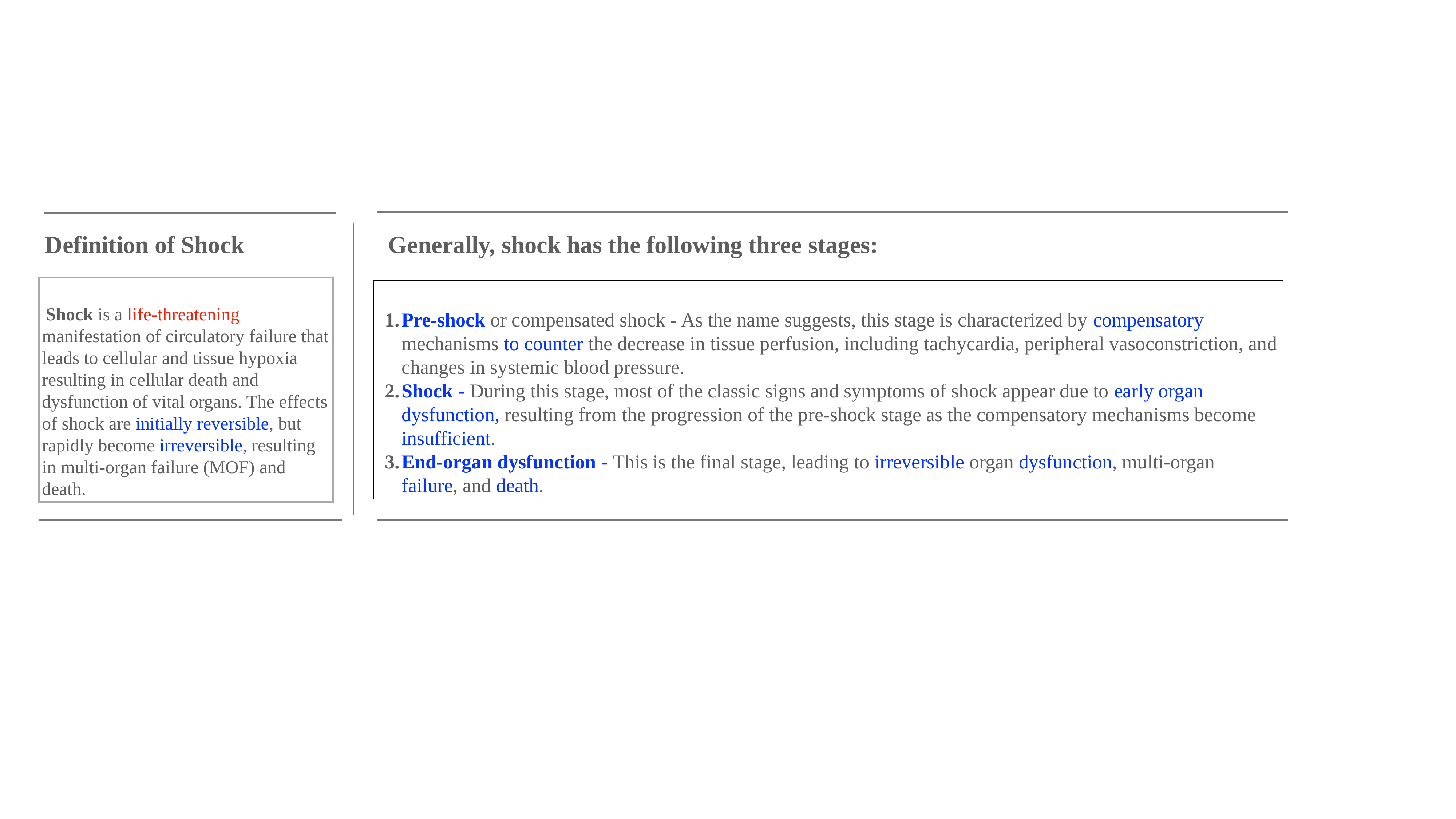

Definition of Shock
Generally, shock has the following three stages:

Pre-shock or compensated shock - As the name suggests, this stage is characterized by compensatory mechanisms to counter the decrease in tissue perfusion, including tachycardia, peripheral vasoconstriction, and changes in systemic blood pressure.
Shock - During this stage, most of the classic signs and symptoms of shock appear due to early organ dysfunction, resulting from the progression of the pre-shock stage as the compensatory mechanisms become insufficient.
End-organ dysfunction - This is the final stage, leading to irreversible organ dysfunction, multi-organ failure, and death.

Shock is a life-threatening manifestation of circulatory failure that leads to cellular and tissue hypoxia resulting in cellular death and dysfunction of vital organs. The effects of shock are initially reversible, but rapidly become irreversible, resulting in multi-organ failure (MOF) and death.